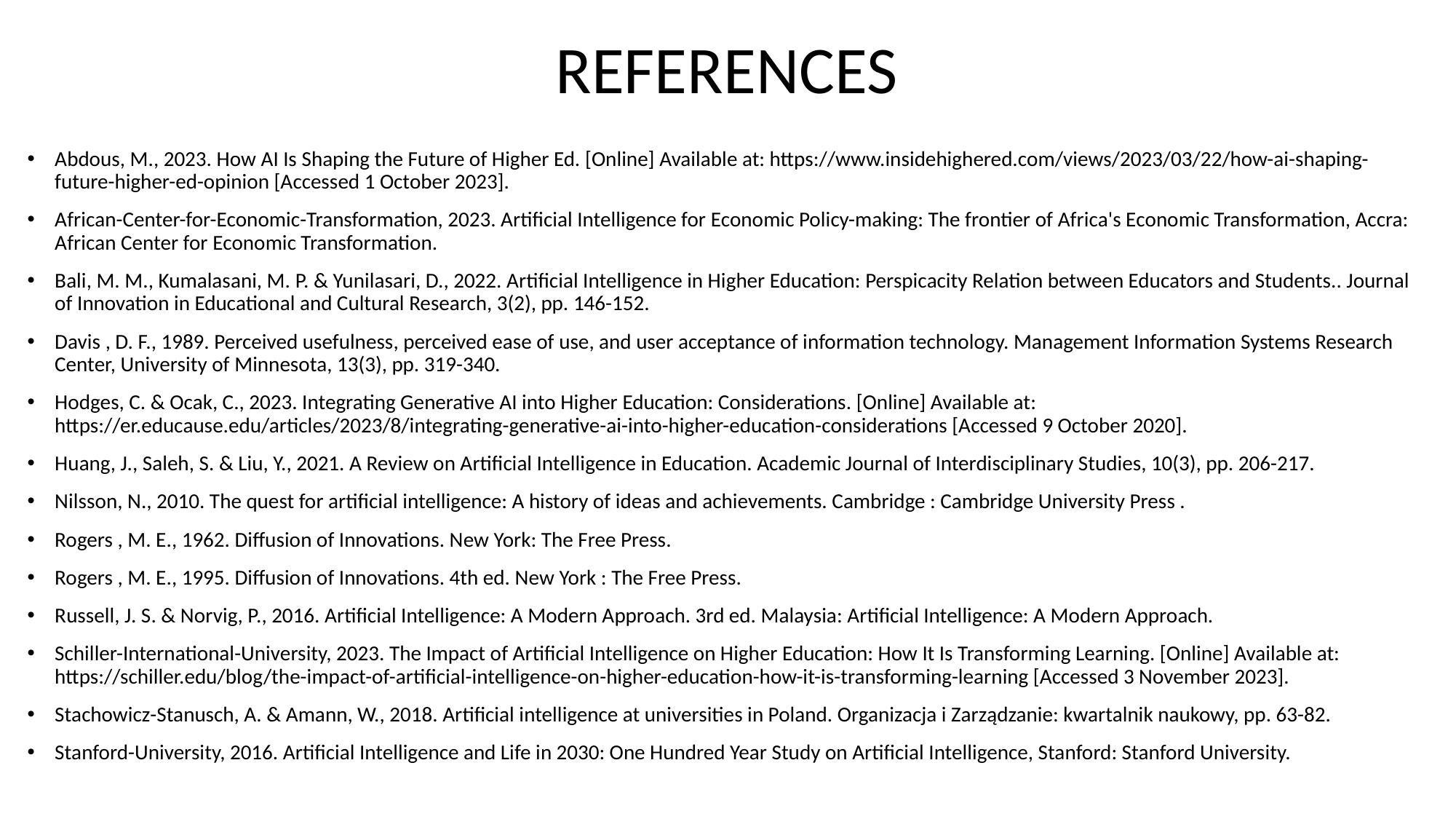

# REFERENCES
Abdous, M., 2023. How AI Is Shaping the Future of Higher Ed. [Online] Available at: https://www.insidehighered.com/views/2023/03/22/how-ai-shaping-future-higher-ed-opinion [Accessed 1 October 2023].
African-Center-for-Economic-Transformation, 2023. Artificial Intelligence for Economic Policy-making: The frontier of Africa's Economic Transformation, Accra: African Center for Economic Transformation.
Bali, M. M., Kumalasani, M. P. & Yunilasari, D., 2022. Artificial Intelligence in Higher Education: Perspicacity Relation between Educators and Students.. Journal of Innovation in Educational and Cultural Research, 3(2), pp. 146-152.
Davis , D. F., 1989. Perceived usefulness, perceived ease of use, and user acceptance of information technology. Management Information Systems Research Center, University of Minnesota, 13(3), pp. 319-340.
Hodges, C. & Ocak, C., 2023. Integrating Generative AI into Higher Education: Considerations. [Online] Available at: https://er.educause.edu/articles/2023/8/integrating-generative-ai-into-higher-education-considerations [Accessed 9 October 2020].
Huang, J., Saleh, S. & Liu, Y., 2021. A Review on Artificial Intelligence in Education. Academic Journal of Interdisciplinary Studies, 10(3), pp. 206-217.
Nilsson, N., 2010. The quest for artificial intelligence: A history of ideas and achievements. Cambridge : Cambridge University Press .
Rogers , M. E., 1962. Diffusion of Innovations. New York: The Free Press.
Rogers , M. E., 1995. Diffusion of Innovations. 4th ed. New York : The Free Press.
Russell, J. S. & Norvig, P., 2016. Artificial Intelligence: A Modern Approach. 3rd ed. Malaysia: Artificial Intelligence: A Modern Approach.
Schiller-International-University, 2023. The Impact of Artificial Intelligence on Higher Education: How It Is Transforming Learning. [Online] Available at: https://schiller.edu/blog/the-impact-of-artificial-intelligence-on-higher-education-how-it-is-transforming-learning [Accessed 3 November 2023].
Stachowicz-Stanusch, A. & Amann, W., 2018. Artificial intelligence at universities in Poland. Organizacja i Zarządzanie: kwartalnik naukowy, pp. 63-82.
Stanford-University, 2016. Artificial Intelligence and Life in 2030: One Hundred Year Study on Artificial Intelligence, Stanford: Stanford University.